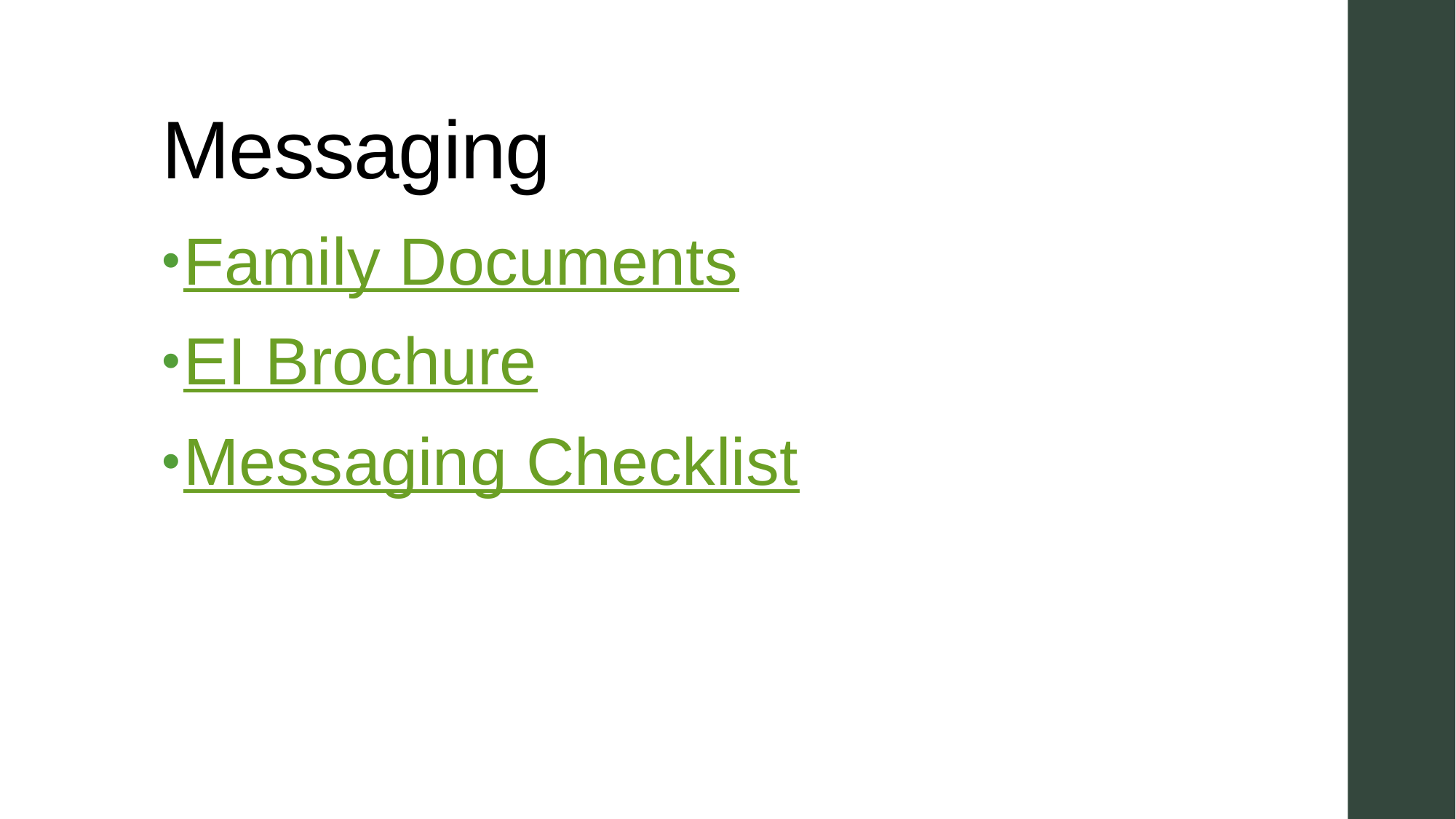

# Messaging
Family Documents
EI Brochure
Messaging Checklist